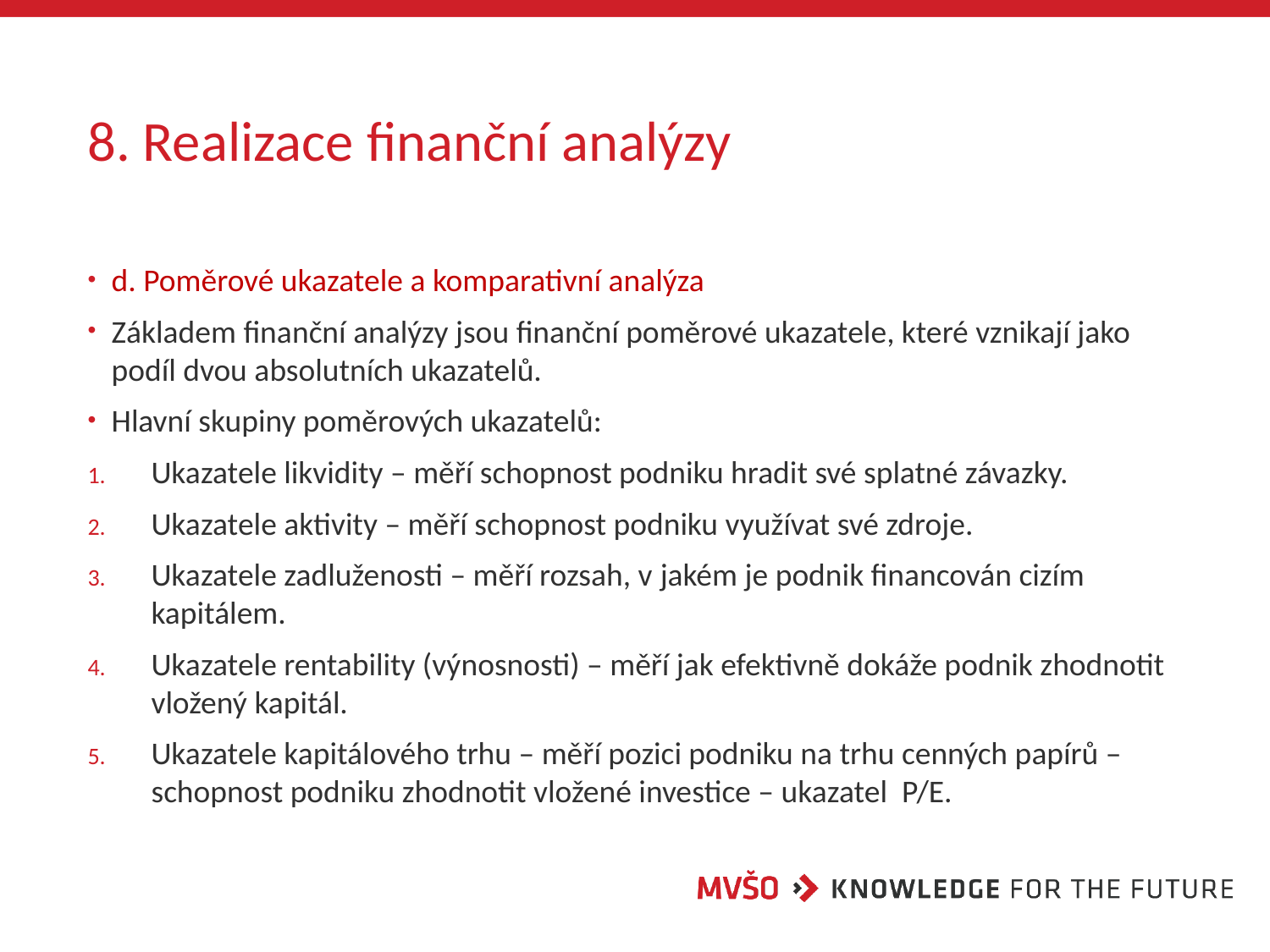

# 8. Realizace finanční analýzy
d. Poměrové ukazatele a komparativní analýza
Základem finanční analýzy jsou finanční poměrové ukazatele, které vznikají jako podíl dvou absolutních ukazatelů.
Hlavní skupiny poměrových ukazatelů:
Ukazatele likvidity – měří schopnost podniku hradit své splatné závazky.
Ukazatele aktivity – měří schopnost podniku využívat své zdroje.
Ukazatele zadluženosti – měří rozsah, v jakém je podnik financován cizím kapitálem.
Ukazatele rentability (výnosnosti) – měří jak efektivně dokáže podnik zhodnotit vložený kapitál.
Ukazatele kapitálového trhu – měří pozici podniku na trhu cenných papírů – schopnost podniku zhodnotit vložené investice – ukazatel  P/E.